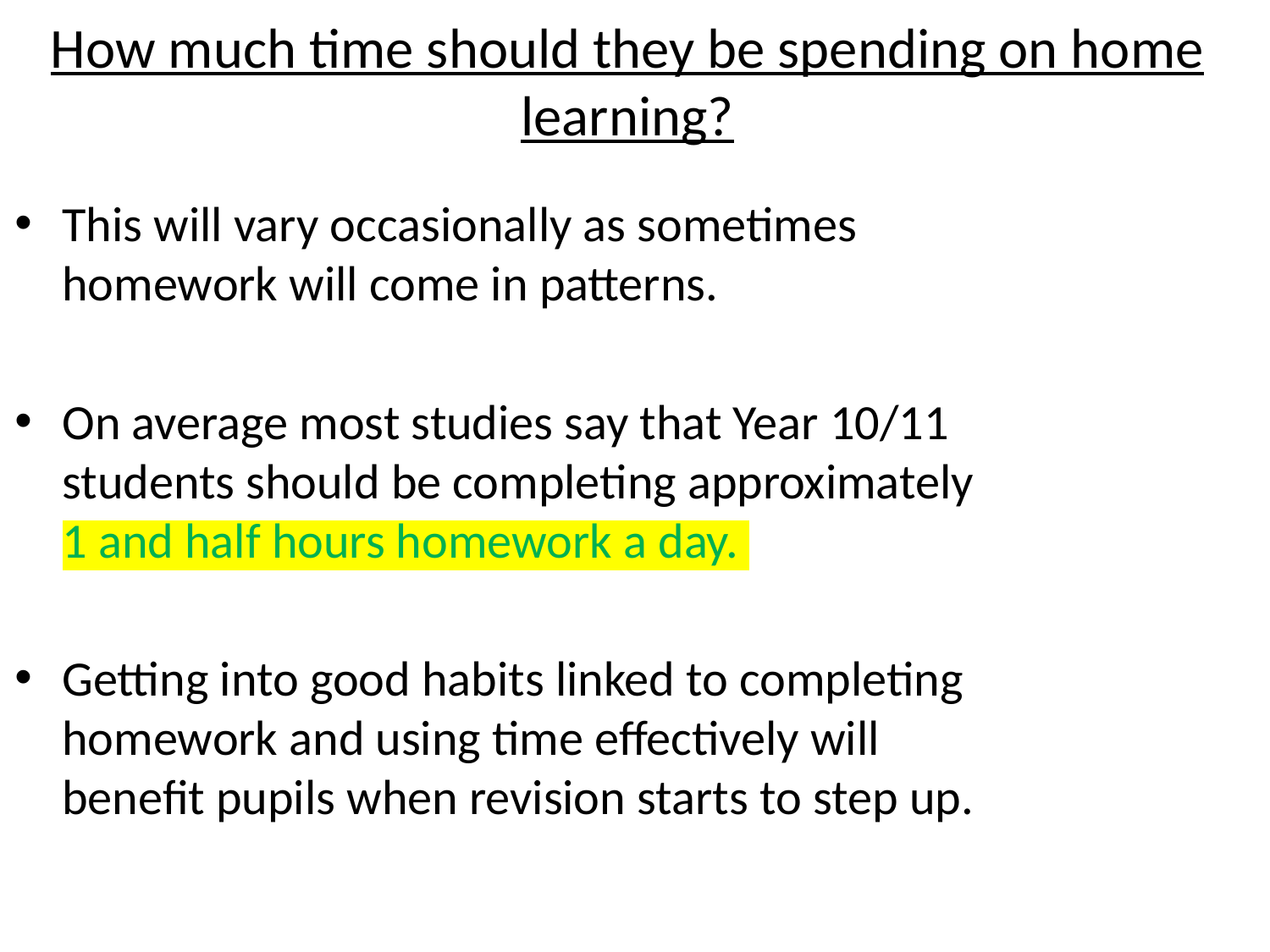

# How much time should they be spending on home learning?
This will vary occasionally as sometimes homework will come in patterns.

On average most studies say that Year 10/11 students should be completing approximately 1 and half hours homework a day.

Getting into good habits linked to completing homework and using time effectively will benefit pupils when revision starts to step up.